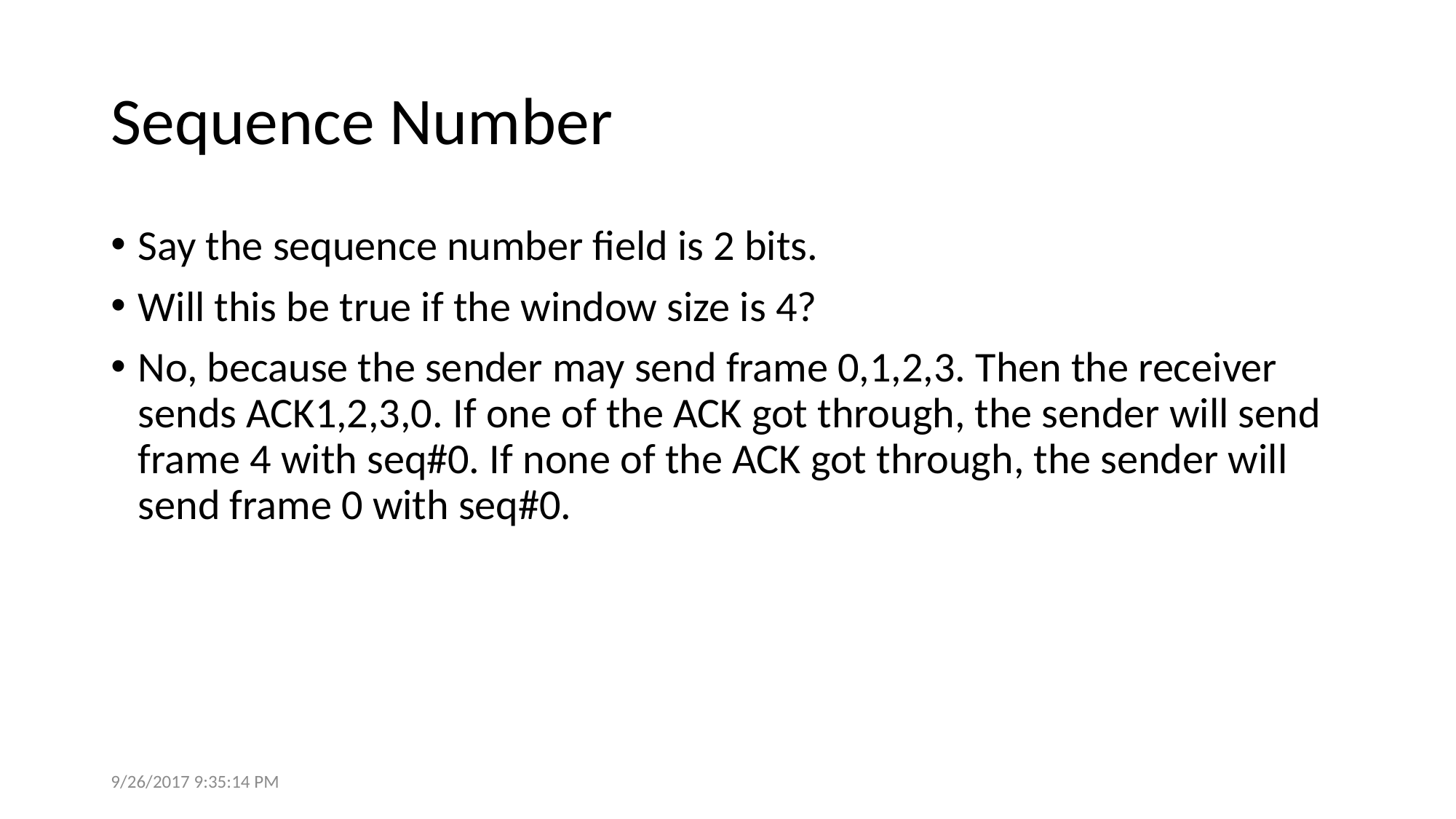

# Sequence Number
Say the sequence number field is 2 bits.
Will this be true if the window size is 4?
No, because the sender may send frame 0,1,2,3. Then the receiver sends ACK1,2,3,0. If one of the ACK got through, the sender will send frame 4 with seq#0. If none of the ACK got through, the sender will send frame 0 with seq#0.

9/26/2017 9:35:14 PM